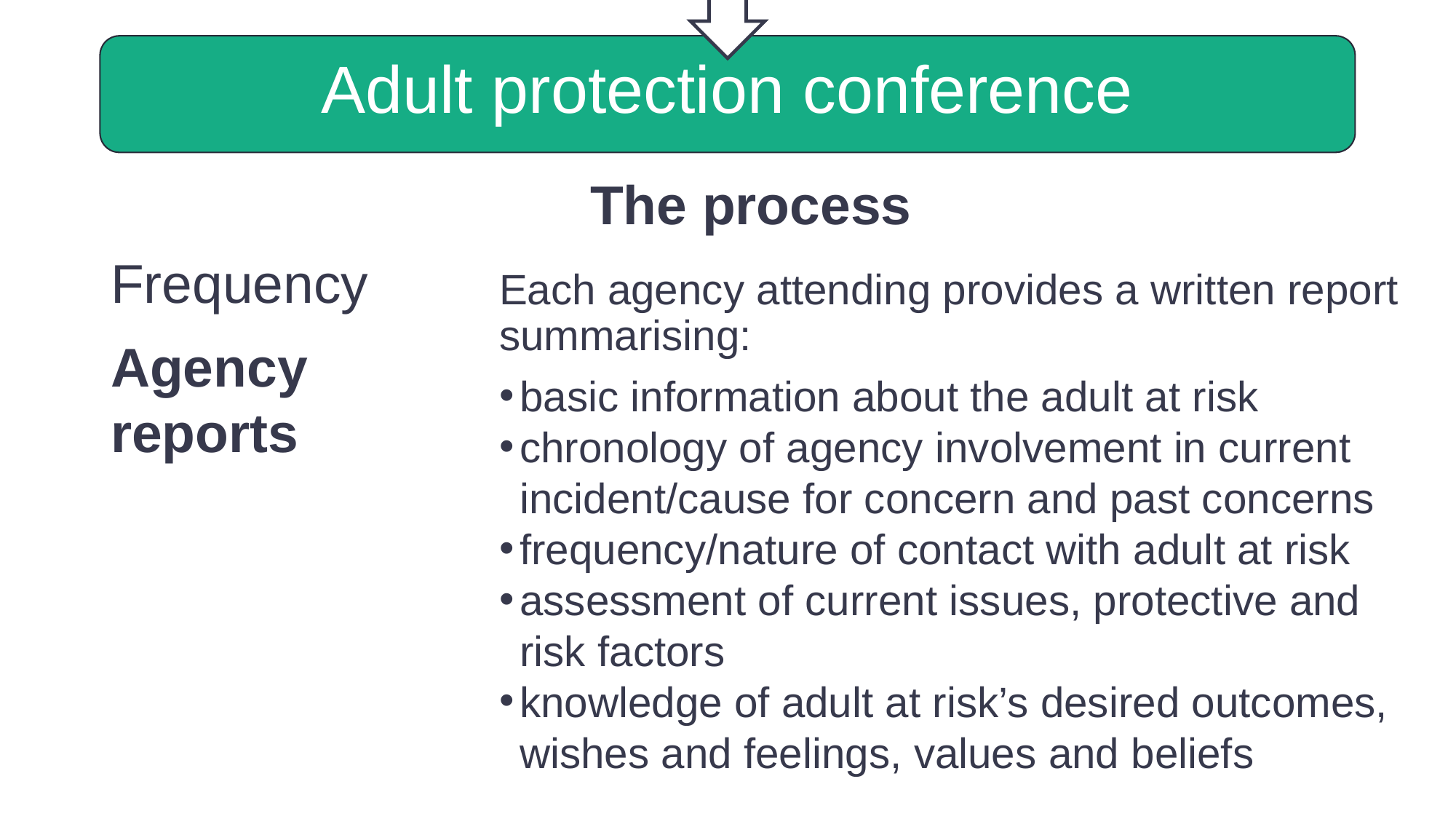

Adult protection conference
The process
Frequency
Agency reports
Each agency attending provides a written report summarising:
basic information about the adult at risk
chronology of agency involvement in current incident/cause for concern and past concerns
frequency/nature of contact with adult at risk
assessment of current issues, protective and risk factors
knowledge of adult at risk’s desired outcomes, wishes and feelings, values and beliefs